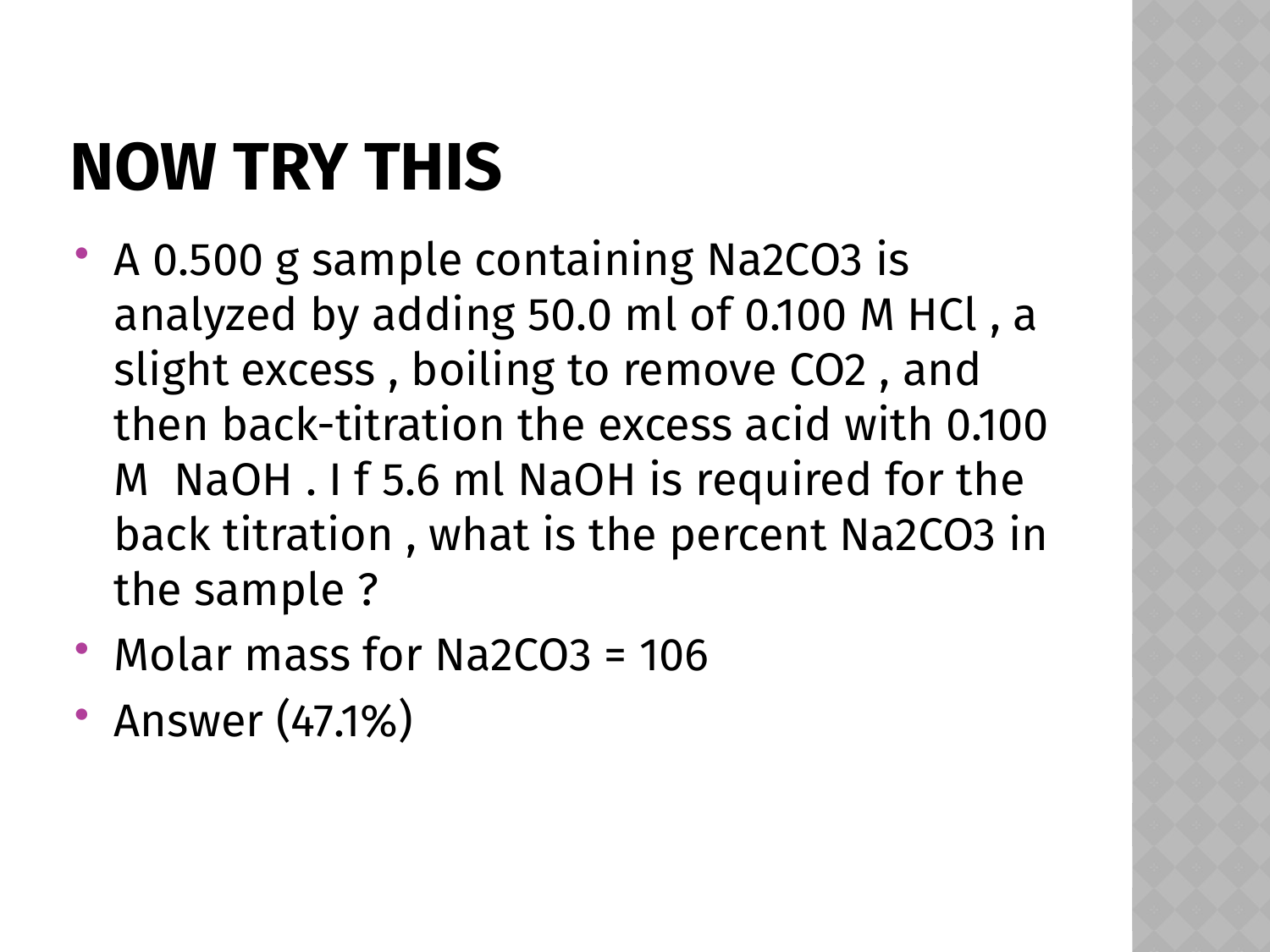

# NOW TRY THIS
A 0.500 g sample containing Na2CO3 is analyzed by adding 50.0 ml of 0.100 M HCl , a slight excess , boiling to remove CO2 , and then back-titration the excess acid with 0.100 M  NaOH . I f 5.6 ml NaOH is required for the back titration , what is the percent Na2CO3 in the sample ?
Molar mass for Na2CO3 = 106
Answer (47.1%)